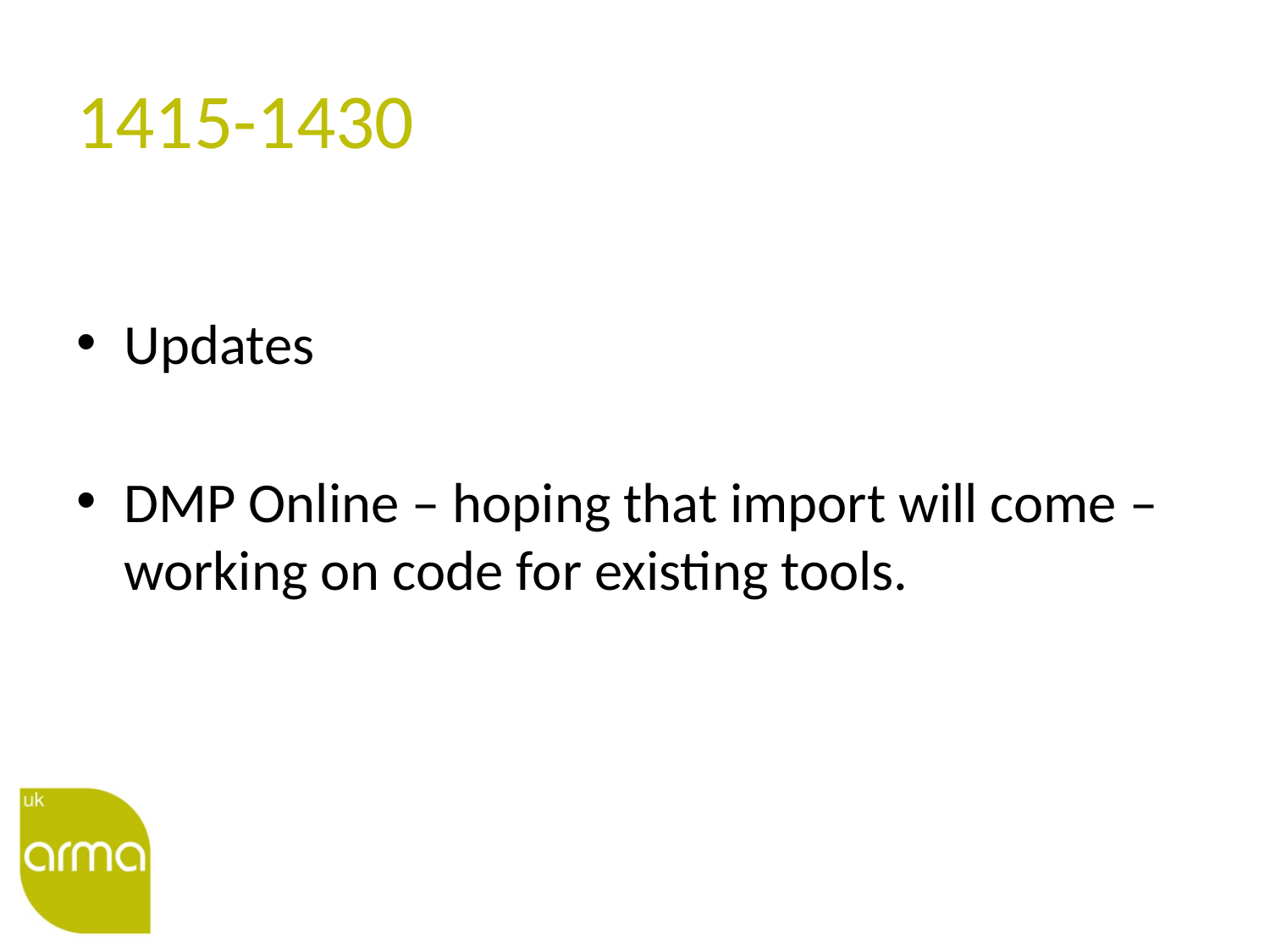

# 1415-1430

Updates

DMP Online – hoping that import will come – working on code for existing tools.